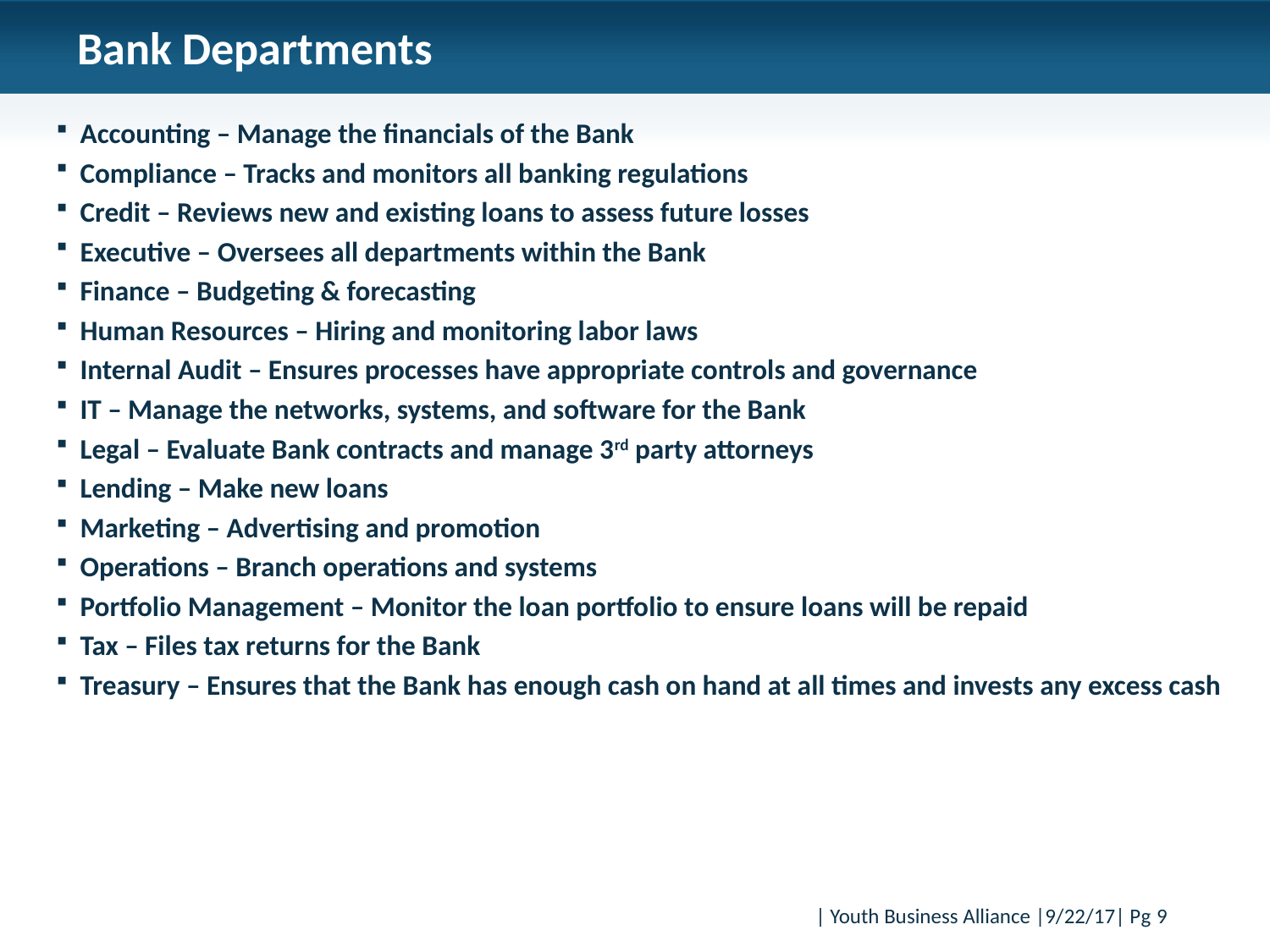

# Bank Departments
Accounting – Manage the financials of the Bank
Compliance – Tracks and monitors all banking regulations
Credit – Reviews new and existing loans to assess future losses
Executive – Oversees all departments within the Bank
Finance – Budgeting & forecasting
Human Resources – Hiring and monitoring labor laws
Internal Audit – Ensures processes have appropriate controls and governance
IT – Manage the networks, systems, and software for the Bank
Legal – Evaluate Bank contracts and manage 3rd party attorneys
Lending – Make new loans
Marketing – Advertising and promotion
Operations – Branch operations and systems
Portfolio Management – Monitor the loan portfolio to ensure loans will be repaid
Tax – Files tax returns for the Bank
Treasury – Ensures that the Bank has enough cash on hand at all times and invests any excess cash